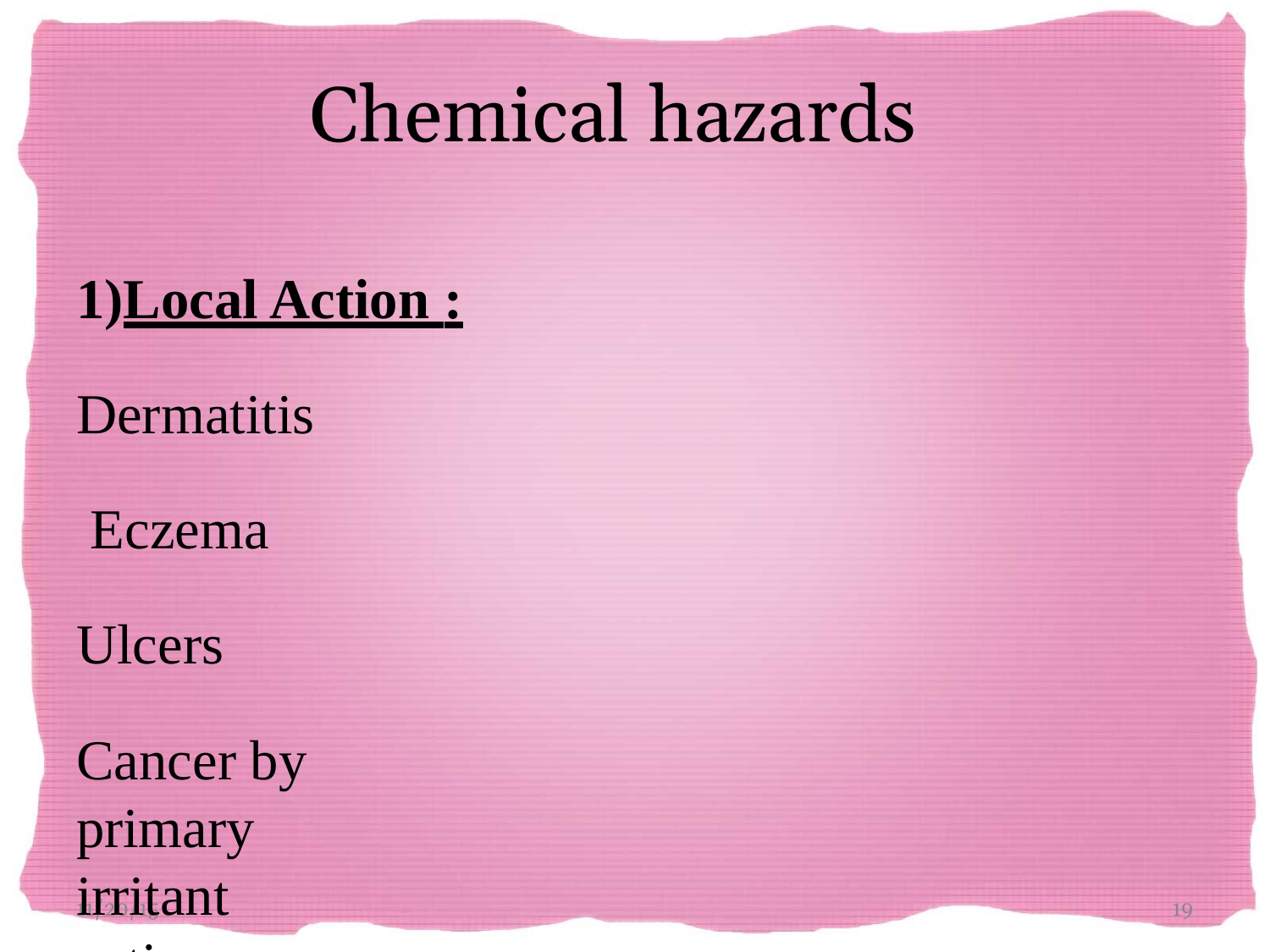

# Chemical hazards
1)Local Action :
Dermatitis  Eczema  Ulcers
Cancer by primary irritant action
11/20/15
19